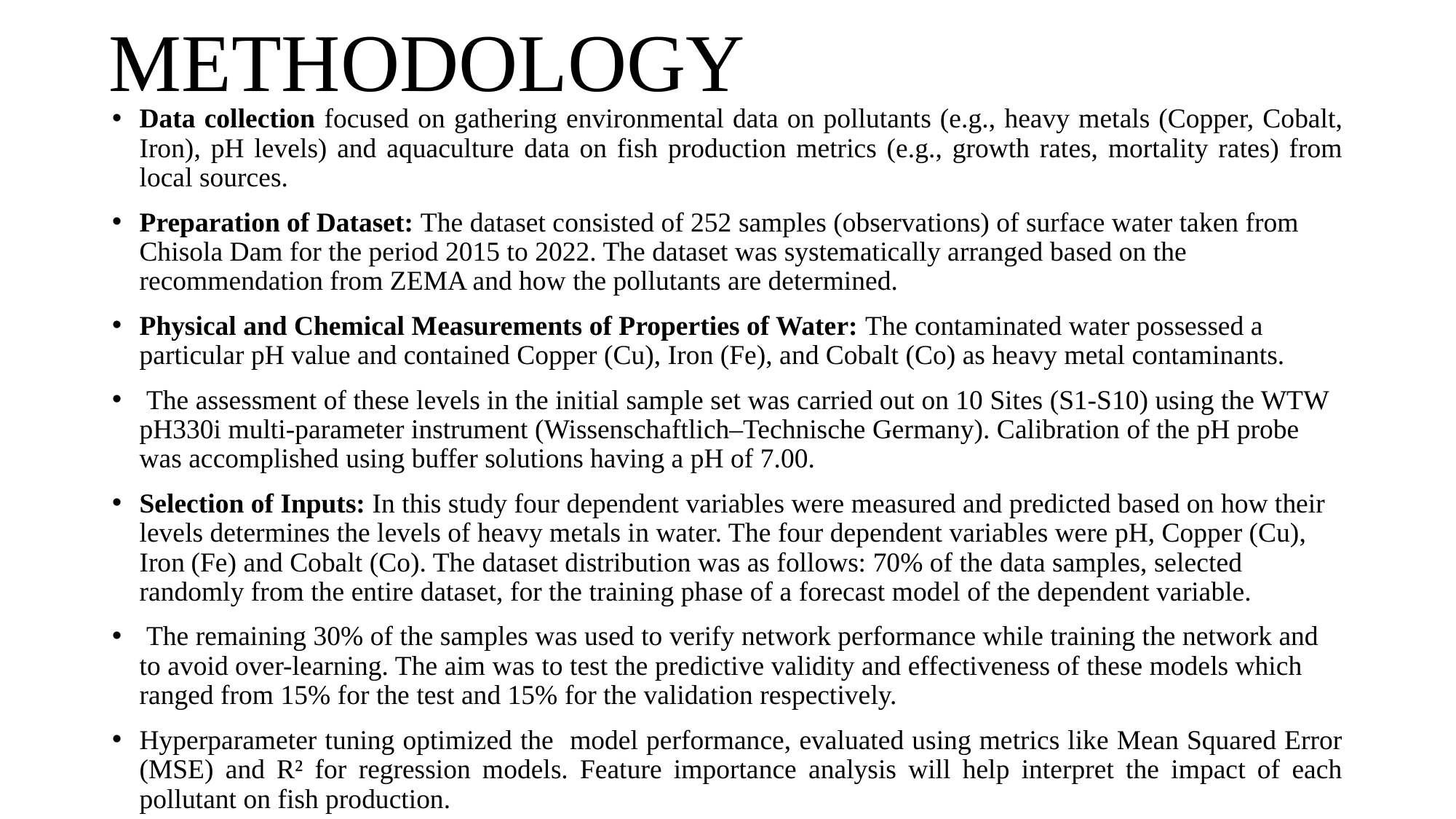

# METHODOLOGY
Data collection focused on gathering environmental data on pollutants (e.g., heavy metals (Copper, Cobalt, Iron), pH levels) and aquaculture data on fish production metrics (e.g., growth rates, mortality rates) from local sources.
Preparation of Dataset: The dataset consisted of 252 samples (observations) of surface water taken from Chisola Dam for the period 2015 to 2022. The dataset was systematically arranged based on the recommendation from ZEMA and how the pollutants are determined.
Physical and Chemical Measurements of Properties of Water: The contaminated water possessed a particular pH value and contained Copper (Cu), Iron (Fe), and Cobalt (Co) as heavy metal contaminants.
 The assessment of these levels in the initial sample set was carried out on 10 Sites (S1-S10) using the WTW pH330i multi-parameter instrument (Wissenschaftlich–Technische Germany). Calibration of the pH probe was accomplished using buffer solutions having a pH of 7.00.
Selection of Inputs: In this study four dependent variables were measured and predicted based on how their levels determines the levels of heavy metals in water. The four dependent variables were pH, Copper (Cu), Iron (Fe) and Cobalt (Co). The dataset distribution was as follows: 70% of the data samples, selected randomly from the entire dataset, for the training phase of a forecast model of the dependent variable.
 The remaining 30% of the samples was used to verify network performance while training the network and to avoid over-learning. The aim was to test the predictive validity and effectiveness of these models which ranged from 15% for the test and 15% for the validation respectively.
Hyperparameter tuning optimized the  model performance, evaluated using metrics like Mean Squared Error (MSE) and R² for regression models. Feature importance analysis will help interpret the impact of each pollutant on fish production.